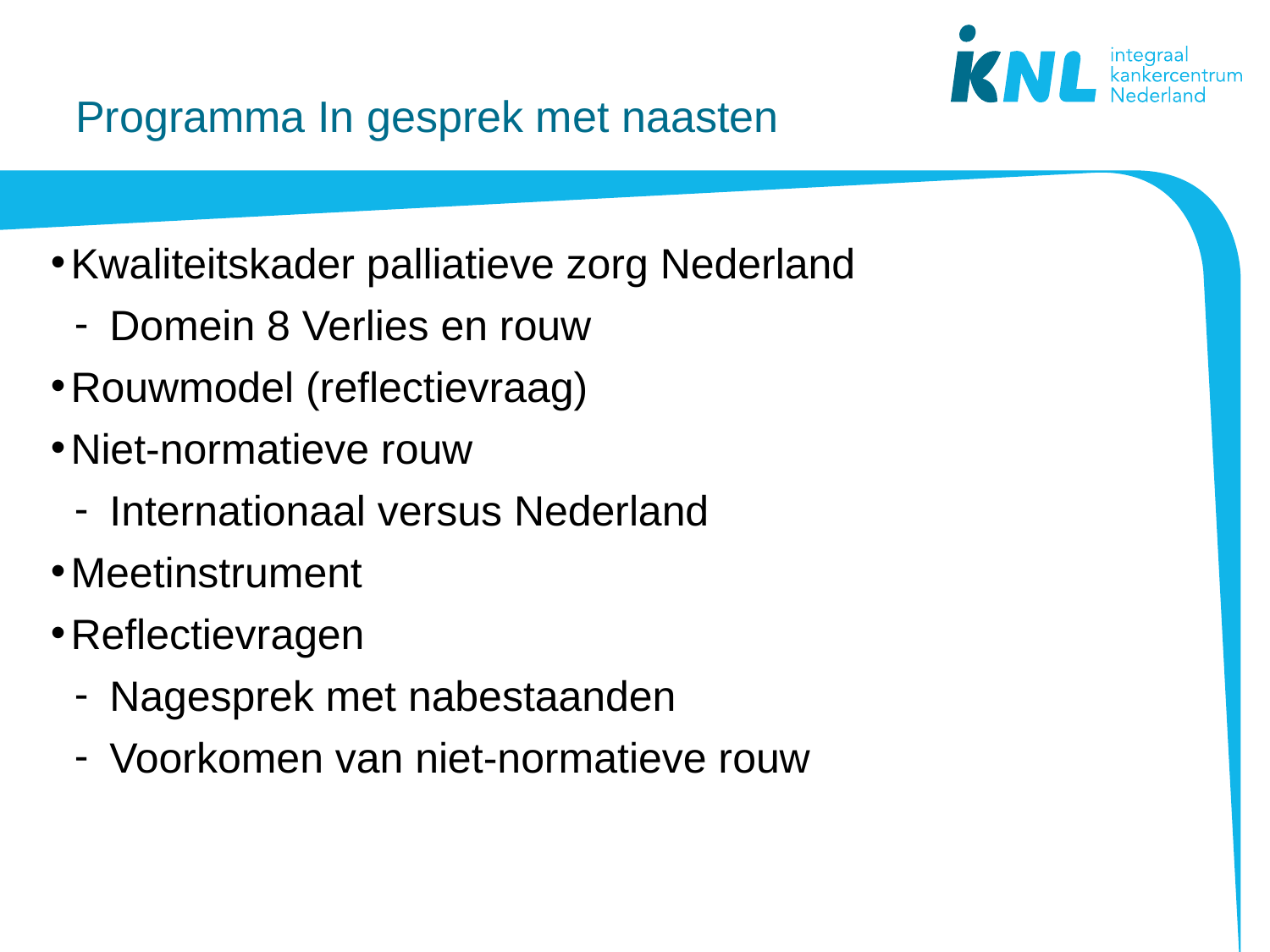

# Programma In gesprek met naasten
Kwaliteitskader palliatieve zorg Nederland
Domein 8 Verlies en rouw
Rouwmodel (reflectievraag)
Niet-normatieve rouw
Internationaal versus Nederland
Meetinstrument
Reflectievragen
Nagesprek met nabestaanden
Voorkomen van niet-normatieve rouw